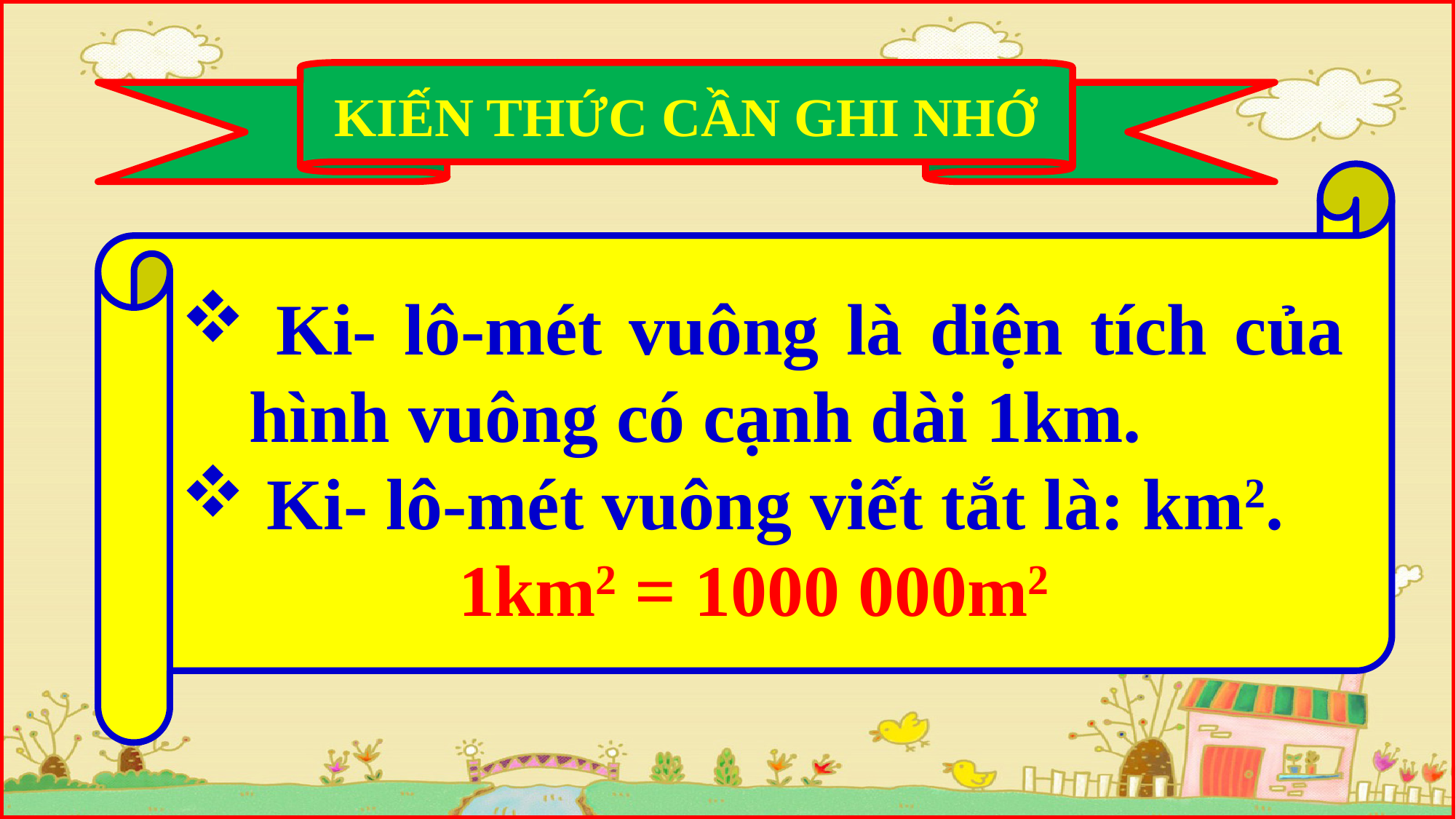

KIẾN THỨC CẦN GHI NHỚ

 Ki- lô-mét vuông là diện tích của hình vuông có cạnh dài 1km.
 Ki- lô-mét vuông viết tắt là: km2.
1km2 = 1000 000m2